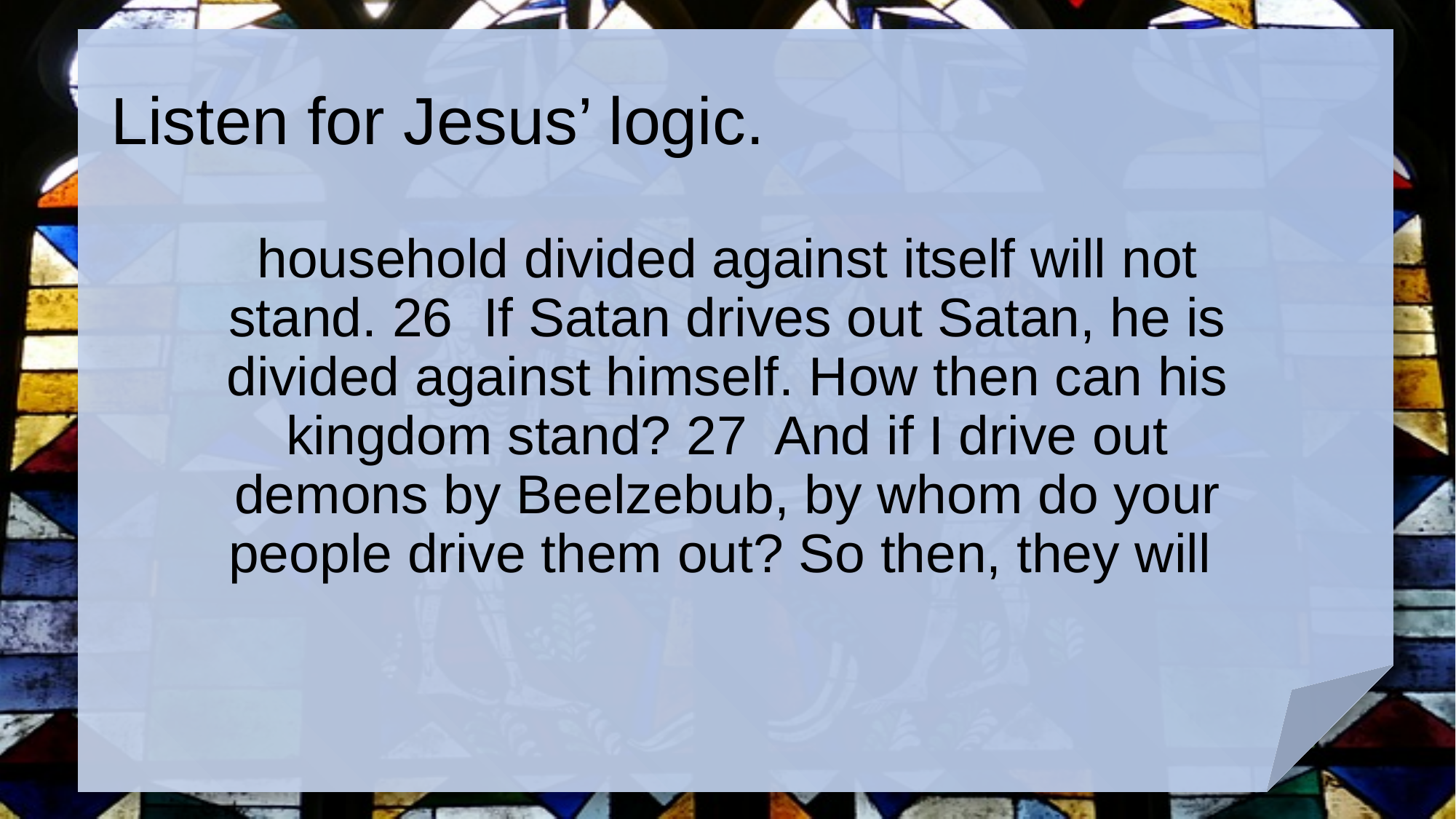

# Listen for Jesus’ logic.
household divided against itself will not stand. 26  If Satan drives out Satan, he is divided against himself. How then can his kingdom stand? 27  And if I drive out demons by Beelzebub, by whom do your people drive them out? So then, they will